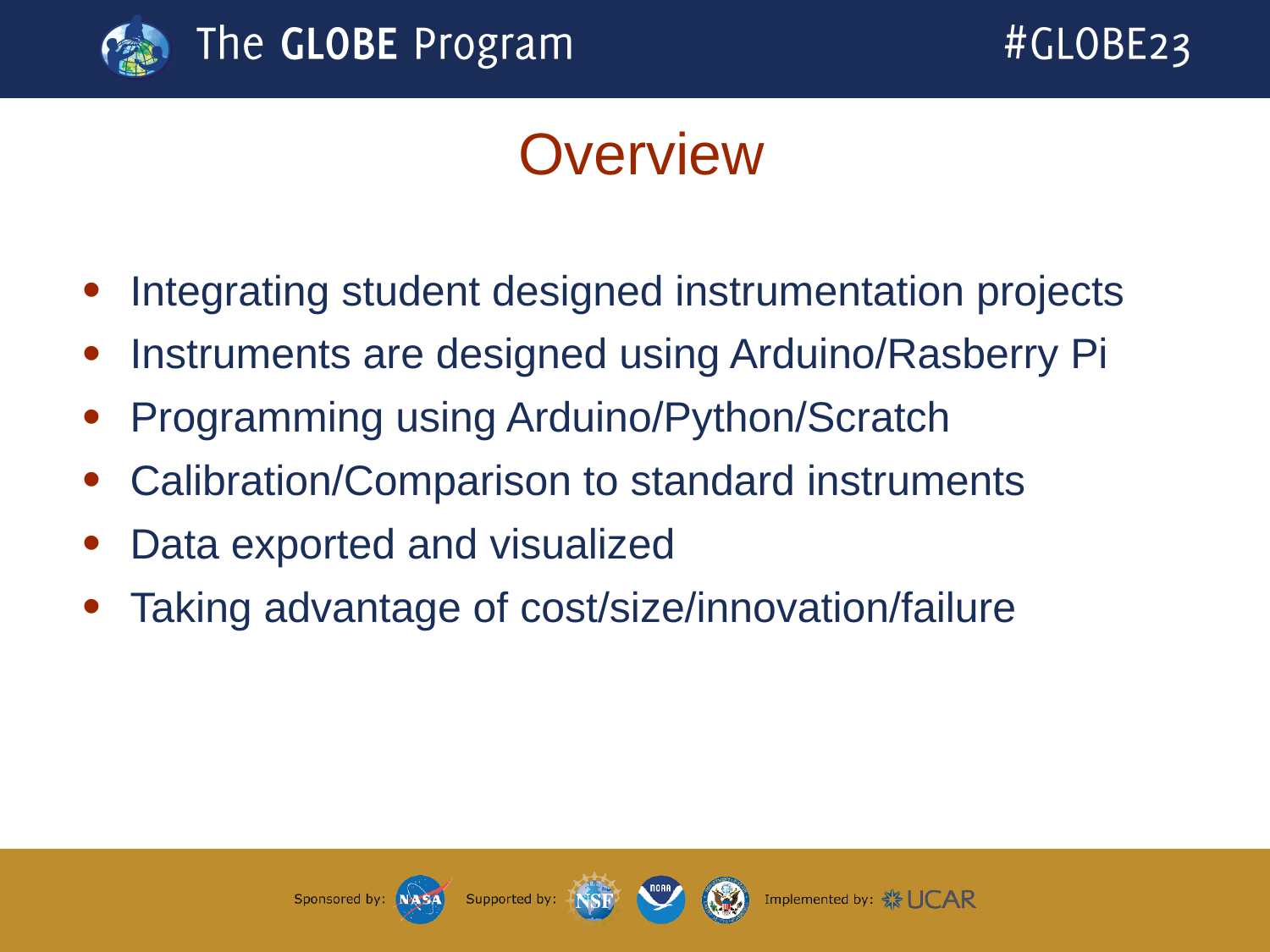

# Overview

Integrating student designed instrumentation projects
Instruments are designed using Arduino/Rasberry Pi
Programming using Arduino/Python/Scratch
Calibration/Comparison to standard instruments
Data exported and visualized
Taking advantage of cost/size/innovation/failure